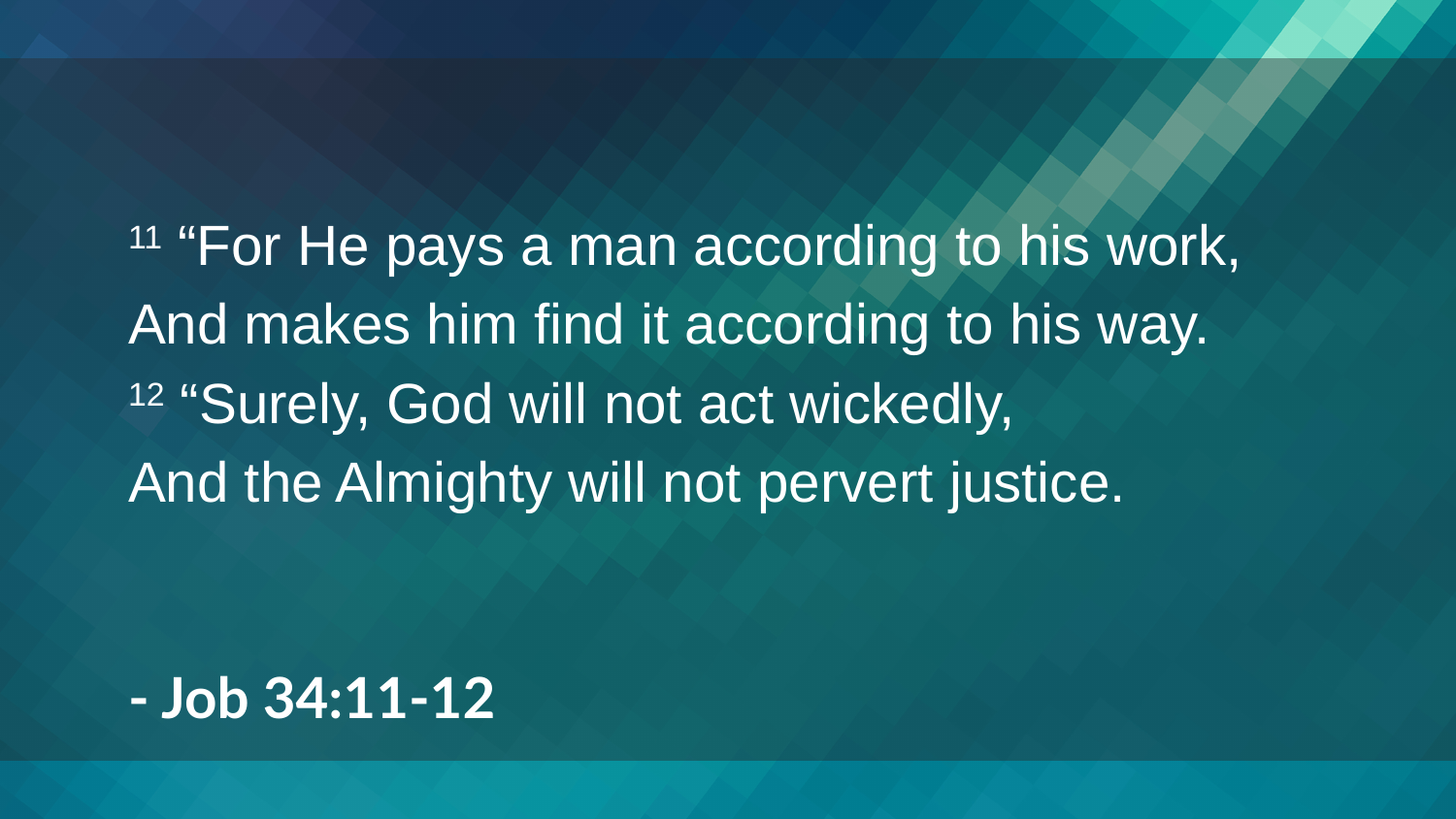

11 “For He pays a man according to his work,
And makes him find it according to his way.
12 “Surely, God will not act wickedly,
And the Almighty will not pervert justice.
- Job 34:11-12